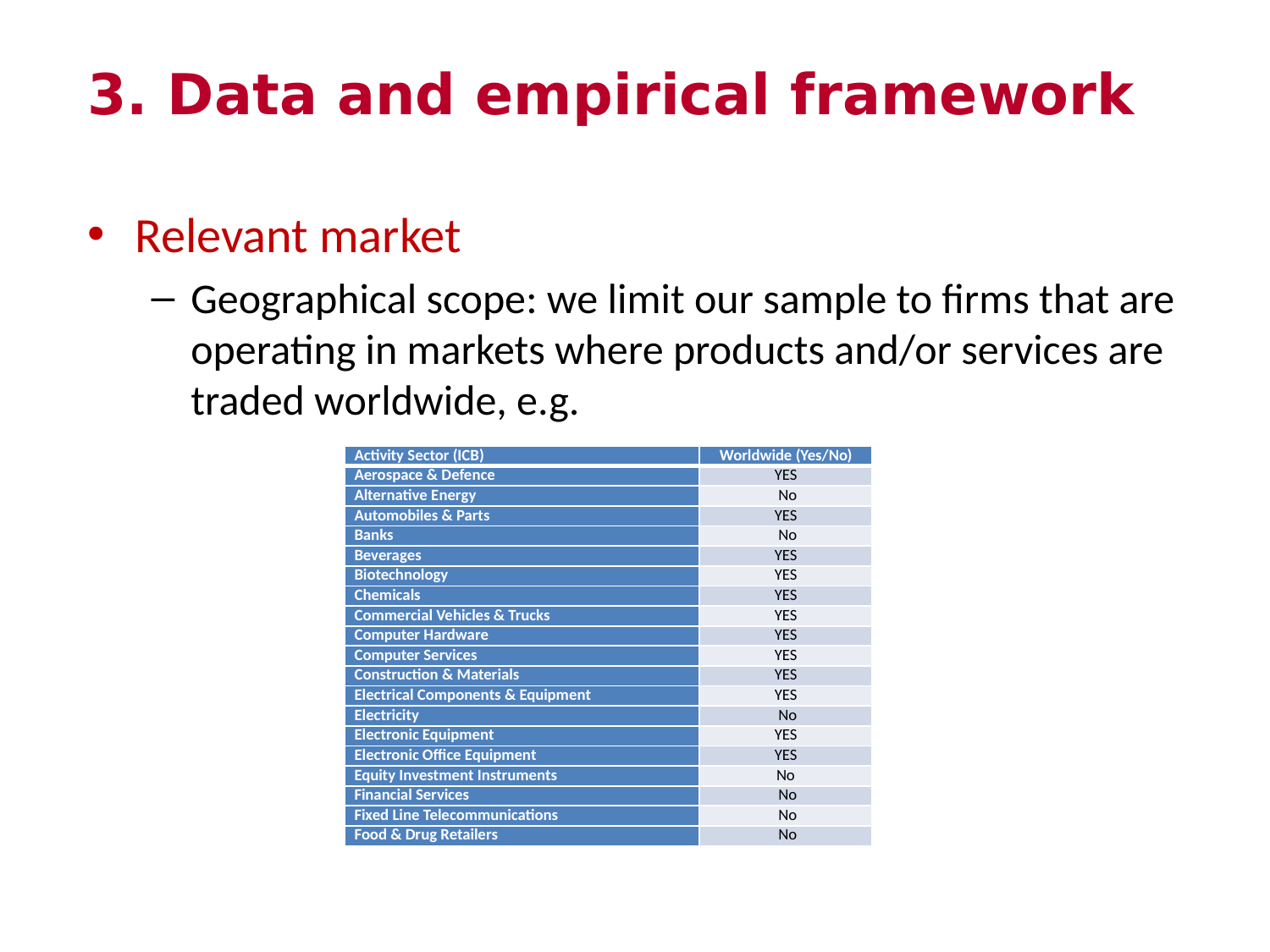

3. Data and empirical framework
Relevant market
Geographical scope: we limit our sample to firms that are operating in markets where products and/or services are traded worldwide, e.g.

| Activity Sector (ICB) | Worldwide (Yes/No) |
| --- | --- |
| Aerospace & Defence | YES |
| Alternative Energy | No |
| Automobiles & Parts | YES |
| Banks | No |
| Beverages | YES |
| Biotechnology | YES |
| Chemicals | YES |
| Commercial Vehicles & Trucks | YES |
| Computer Hardware | YES |
| Computer Services | YES |
| Construction & Materials | YES |
| Electrical Components & Equipment | YES |
| Electricity | No |
| Electronic Equipment | YES |
| Electronic Office Equipment | YES |
| Equity Investment Instruments | No |
| Financial Services | No |
| Fixed Line Telecommunications | No |
| Food & Drug Retailers | No |